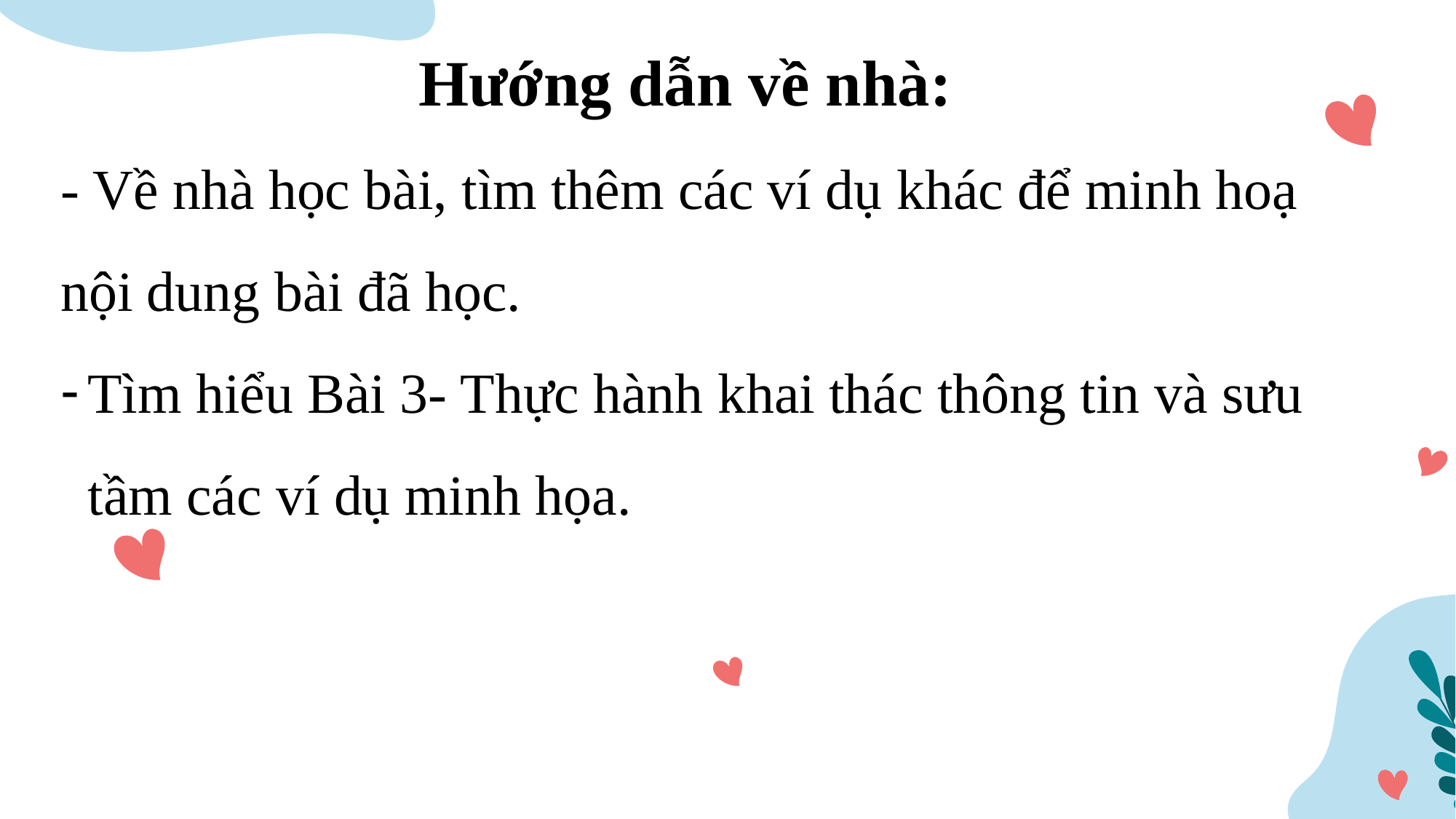

Hướng dẫn về nhà:
- Về nhà học bài, tìm thêm các ví dụ khác để minh hoạ nội dung bài đã học.
Tìm hiểu Bài 3- Thực hành khai thác thông tin và sưu tầm các ví dụ minh họa.